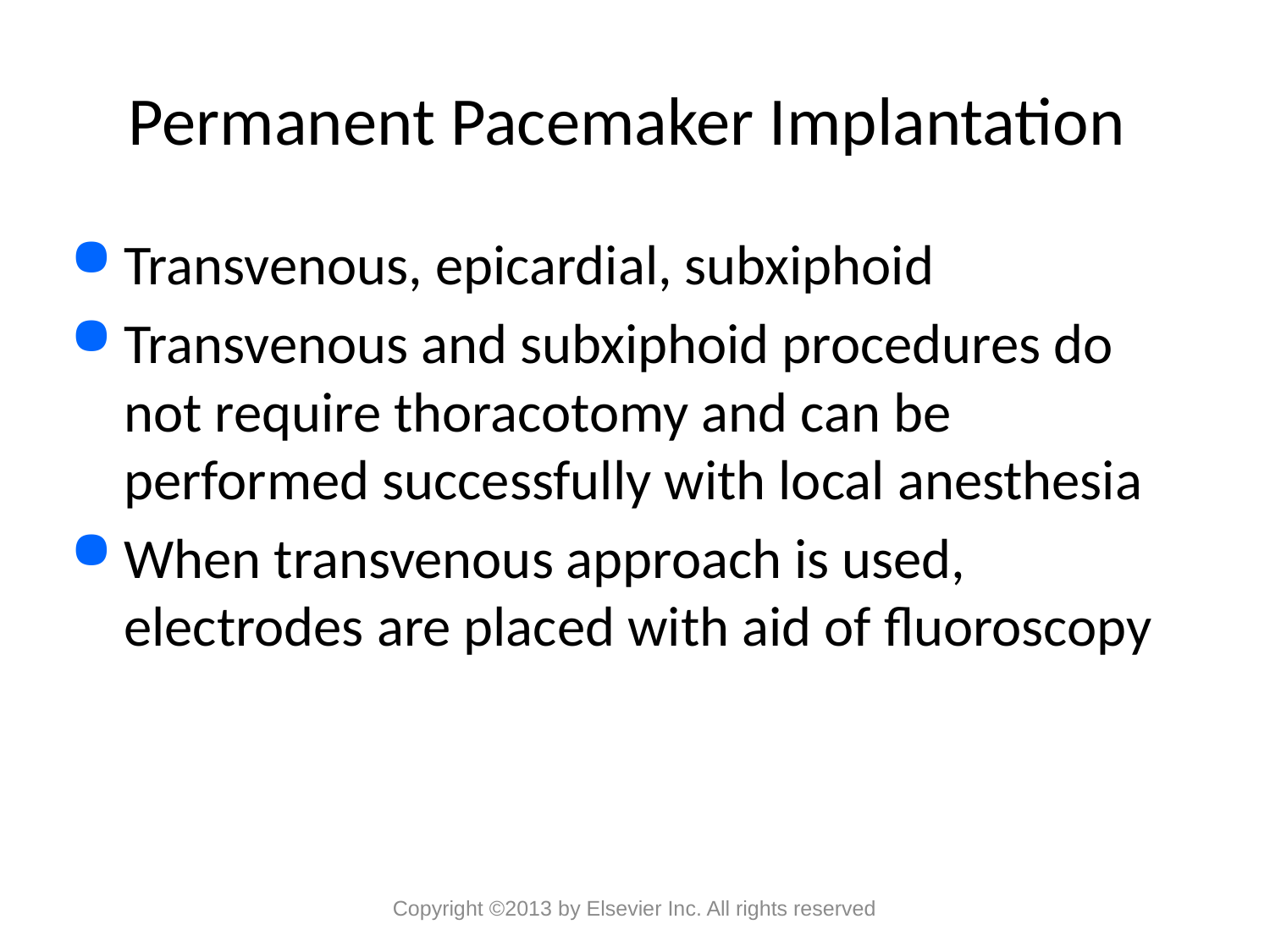

# Permanent Pacemaker Implantation
Transvenous, epicardial, subxiphoid
Transvenous and subxiphoid procedures do not require thoracotomy and can be performed successfully with local anesthesia
When transvenous approach is used, electrodes are placed with aid of fluoroscopy

Copyright ©2013 by Elsevier Inc. All rights reserved